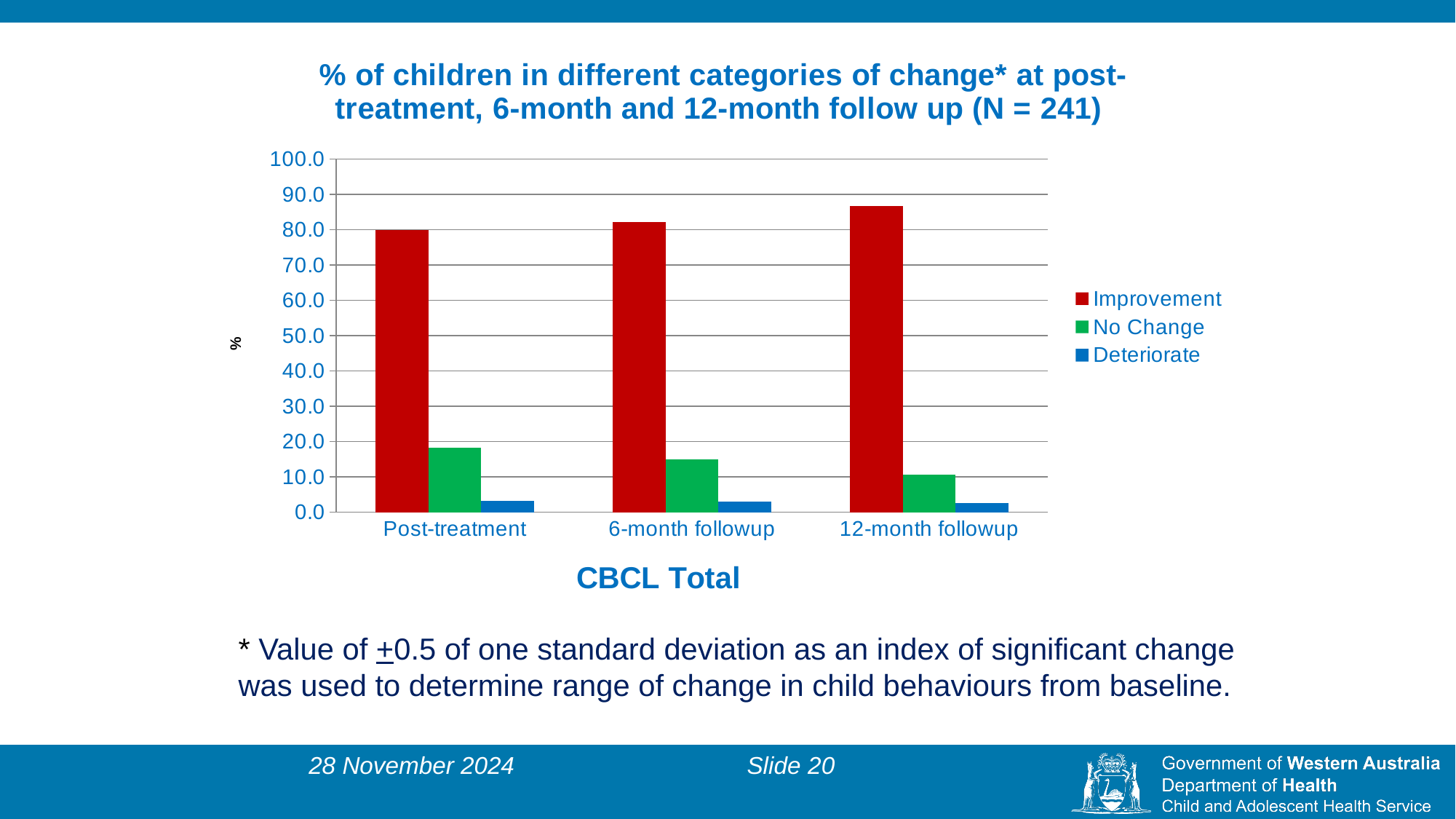

### Chart: % of children in different categories of change* at post-treatment, 6-month and 12-month follow up (N = 241)

| Category | Improvement  | No Change | Deteriorate |
|---|---|---|---|
| Post-treatment | 79.8 | 18.2 | 3.3 |
| 6-month followup | 82.2 | 14.9 | 2.9 |
| 12-month followup | 86.8 | 10.7 | 2.5 |
* Value of +0.5 of one standard deviation as an index of significant change was used to determine range of change in child behaviours from baseline.
28 November 2024
Slide 20